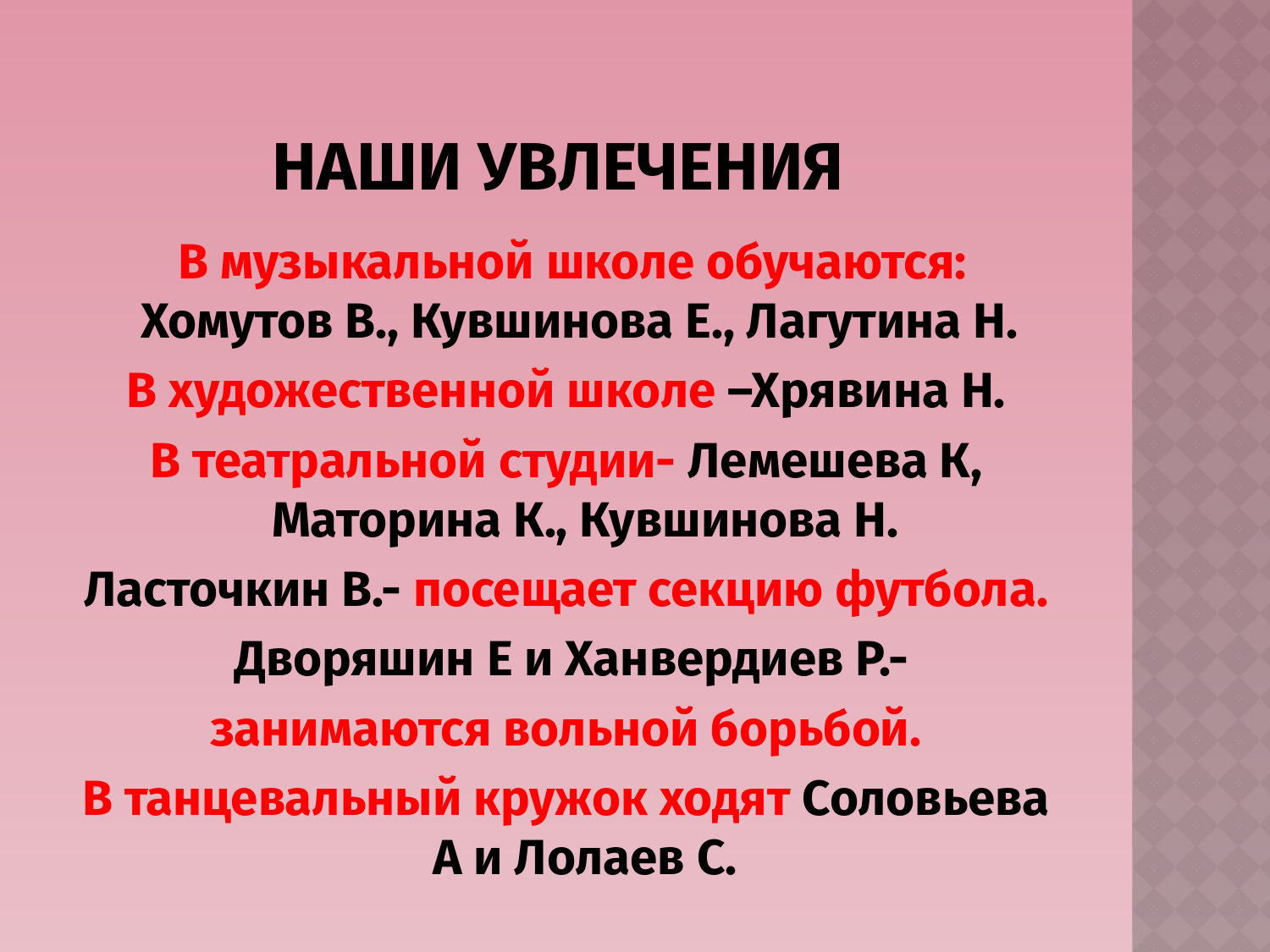

# Наши увлечения
 В музыкальной школе обучаются: Хомутов В., Кувшинова Е., Лагутина Н.
В художественной школе –Хрявина Н.
В театральной студии- Лемешева К, Маторина К., Кувшинова Н.
Ласточкин В.- посещает секцию футбола.
 Дворяшин Е и Ханвердиев Р.-
занимаются вольной борьбой.
В танцевальный кружок ходят Соловьева А и Лолаев С.